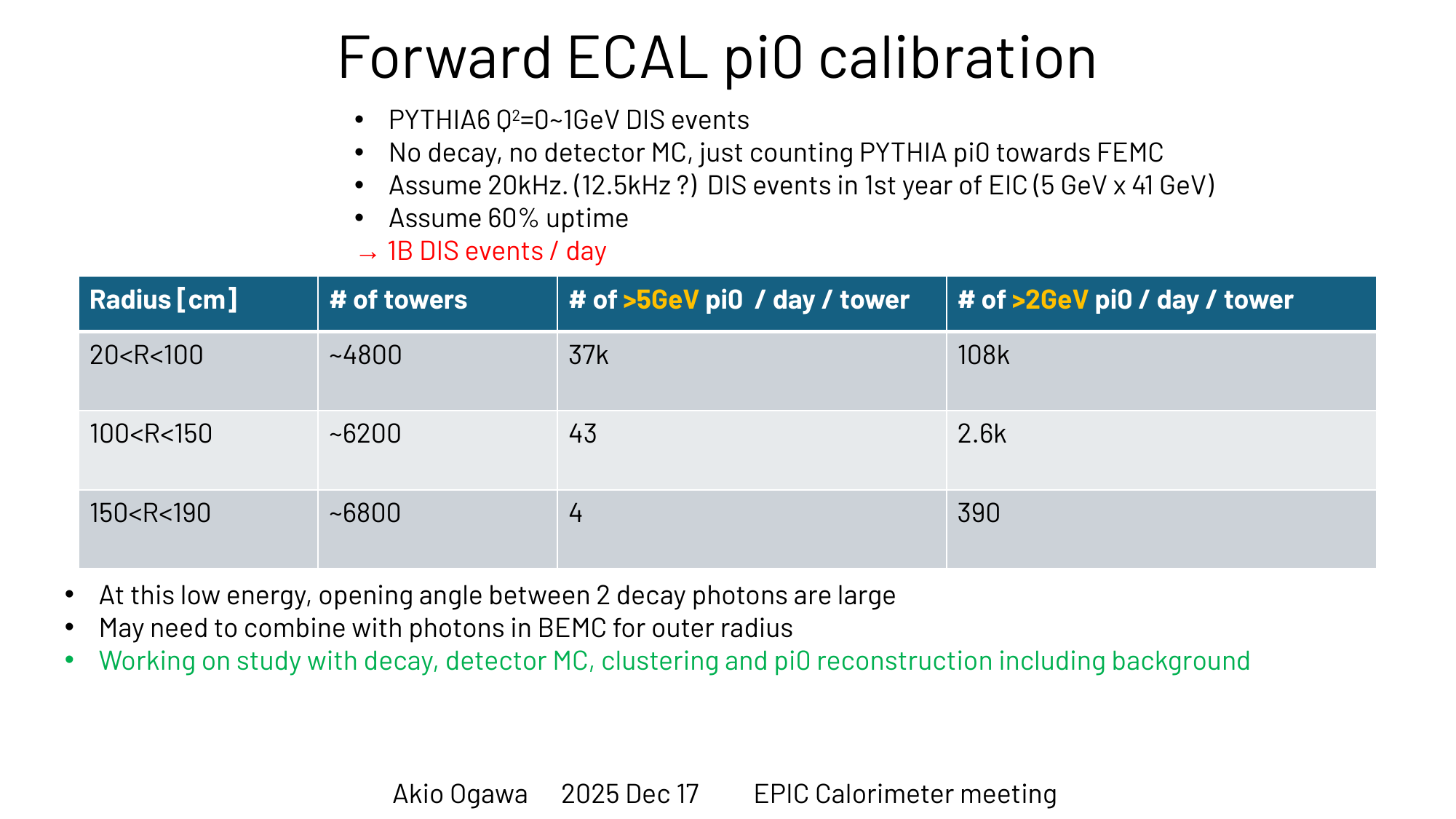

# Forward ECAL pi0 calibration
PYTHIA6 Q2=0~1GeV DIS events
No decay, no detector MC, just counting PYTHIA pi0 towards FEMC
Assume 20kHz. (12.5kHz ?)  DIS events in 1st year of EIC (5 GeV x 41 GeV)
Assume 60% uptime
→ 1B DIS events / day
| Radius [cm] | # of towers | # of >5GeV pi0 / day / tower | # of >2GeV pi0 / day / tower |
| --- | --- | --- | --- |
| 20<R<100 | ~4800 | 37k | 108k |
| 100<R<150 | ~6200 | 43 | 2.6k |
| 150<R<190 | ~6800 | 4 | 390 |
At this low energy, opening angle between 2 decay photons are large
May need to combine with photons in BEMC for outer radius
Working on study with decay, detector MC, clustering and pi0 reconstruction including background

Akio Ogawa      2025 Dec 17          EPIC Calorimeter meeting